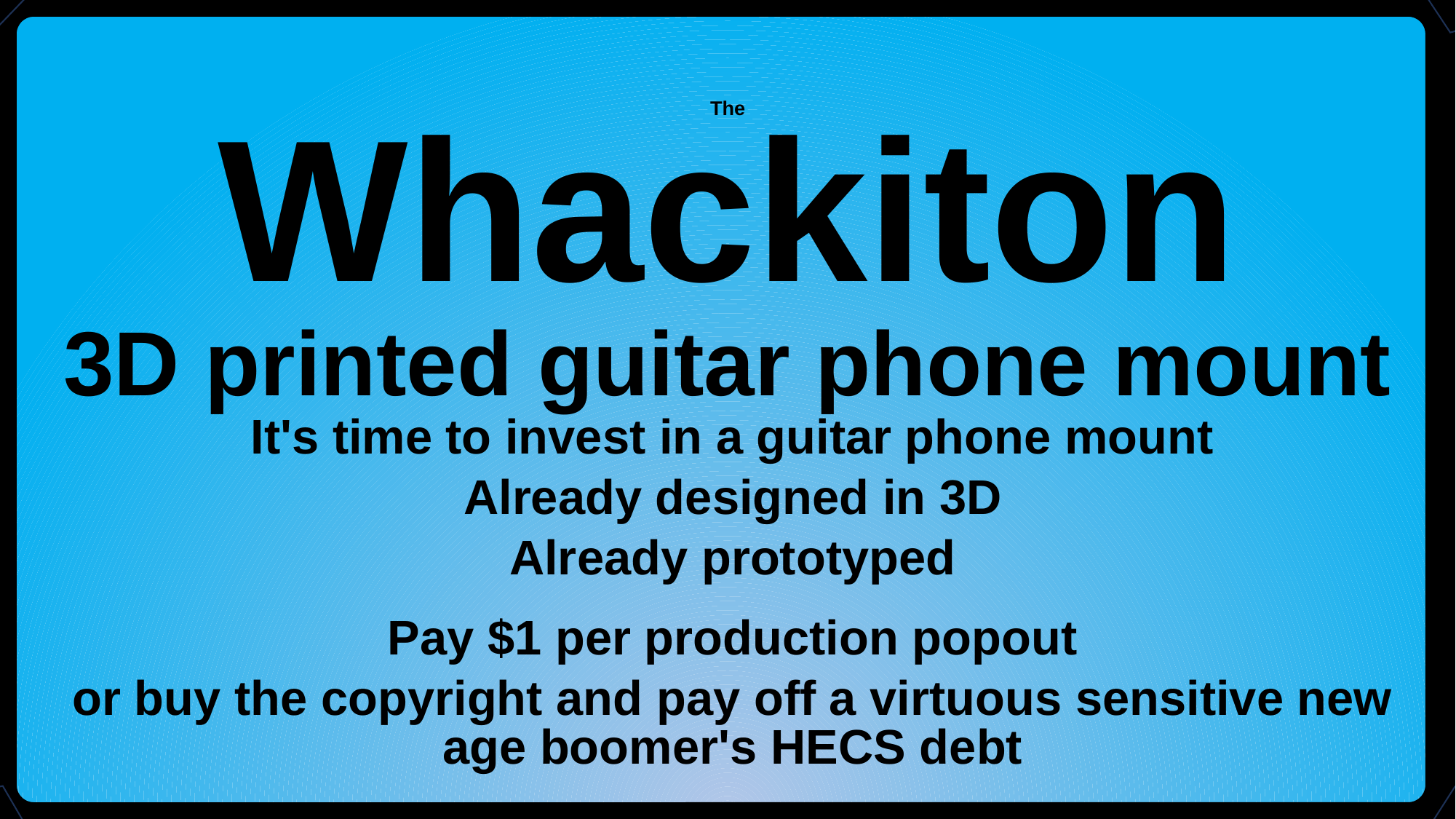

# The Whackiton 3D printed guitar phone mount
It's time to invest in a guitar phone mount
Already designed in 3D
Already prototyped
Pay $1 per production popout
or buy the copyright and pay off a virtuous sensitive new age boomer's HECS debt